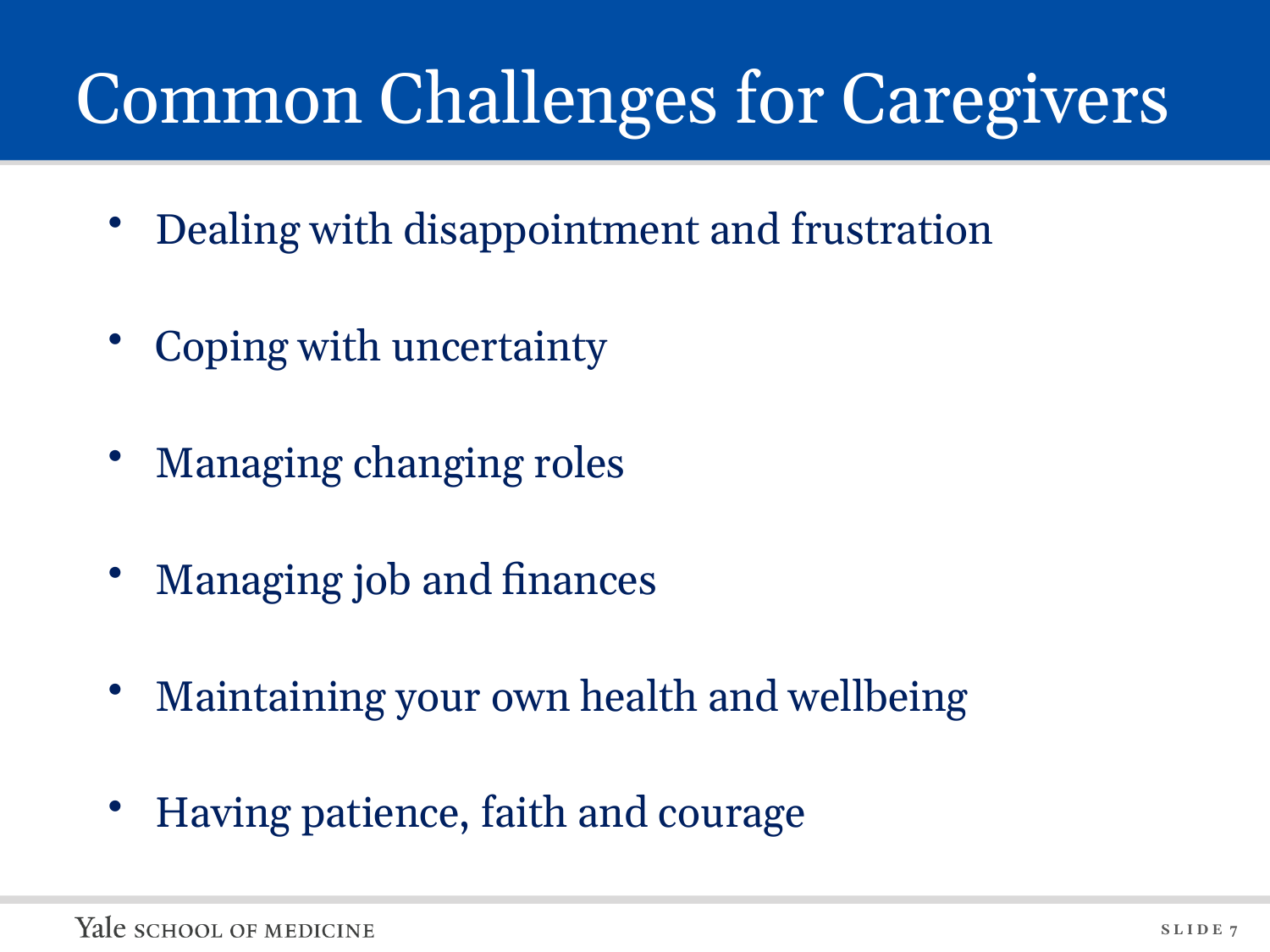

# Common Challenges for Caregivers
Dealing with disappointment and frustration

Coping with uncertainty

Managing changing roles

Managing job and finances

Maintaining your own health and wellbeing

Having patience, faith and courage